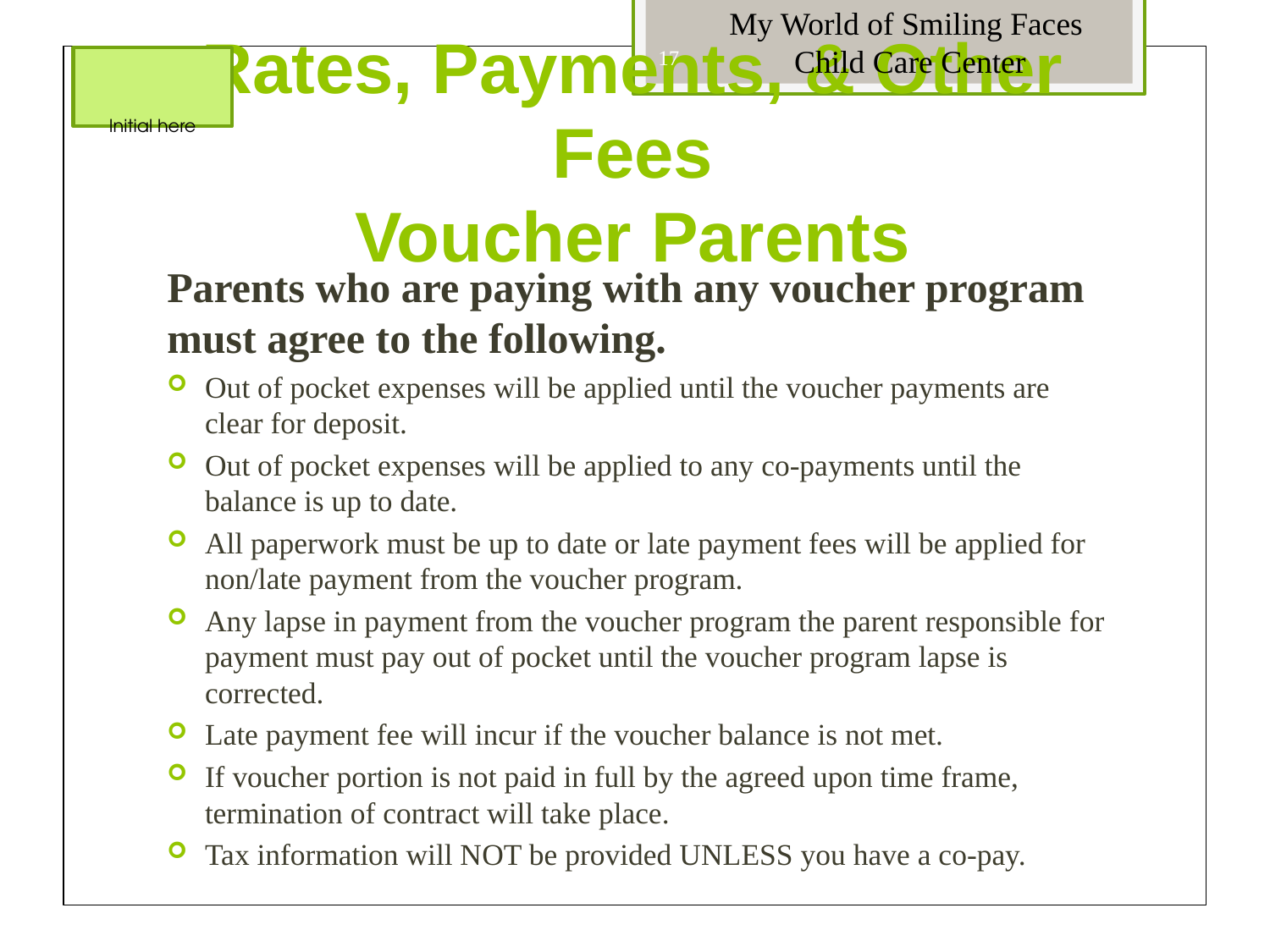

My World of Smiling Faces
Child Care Center
17

Initial here
Rates, Payments, & Other Fees
Voucher Parents
Parents who are paying with any voucher program must agree to the following.
Out of pocket expenses will be applied until the voucher payments are clear for deposit.
Out of pocket expenses will be applied to any co-payments until the balance is up to date.
All paperwork must be up to date or late payment fees will be applied for non/late payment from the voucher program.
Any lapse in payment from the voucher program the parent responsible for payment must pay out of pocket until the voucher program lapse is corrected.
Late payment fee will incur if the voucher balance is not met.
If voucher portion is not paid in full by the agreed upon time frame, termination of contract will take place.
Tax information will NOT be provided UNLESS you have a co-pay.